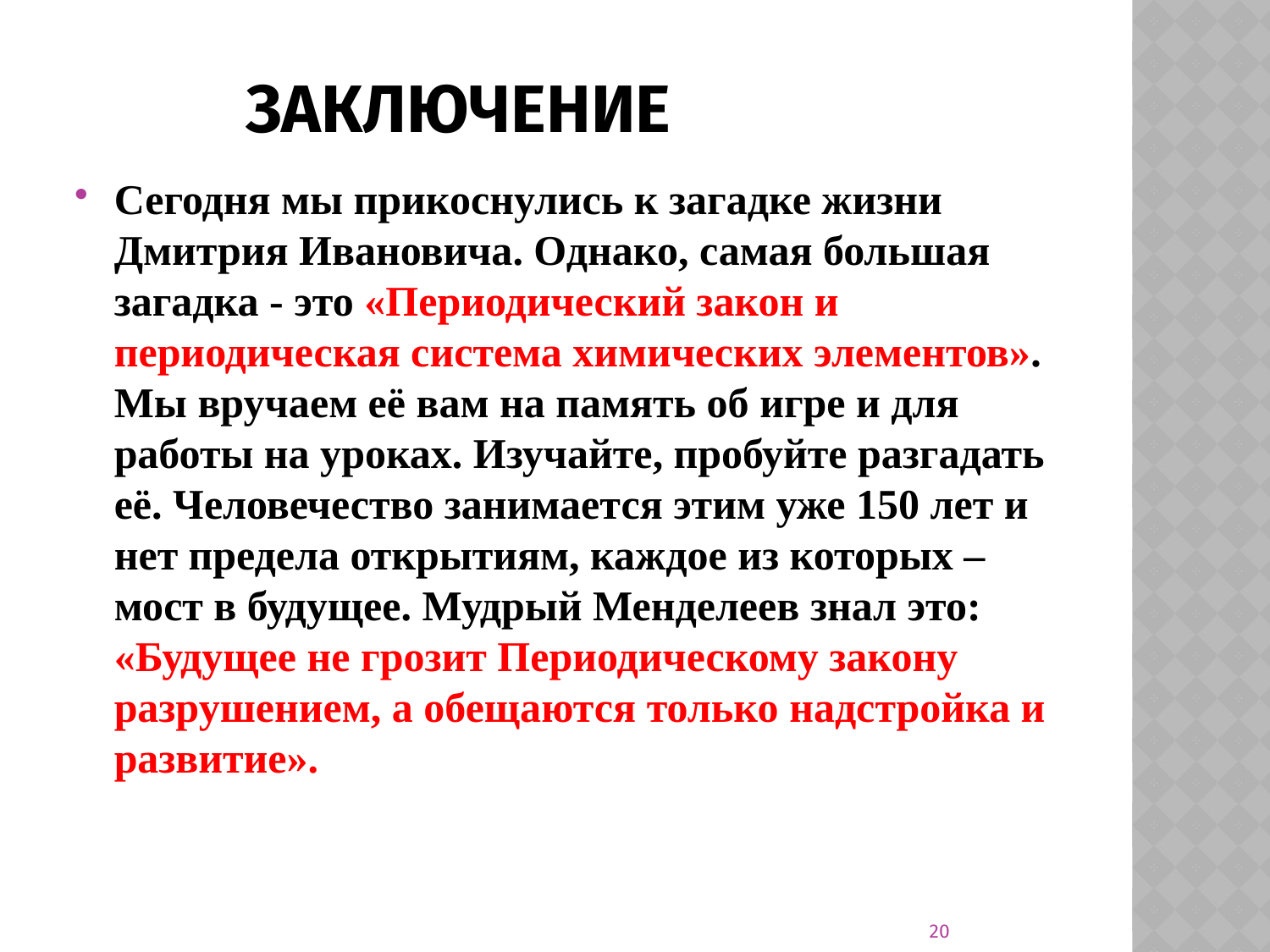

# Заключение
Сегодня мы прикоснулись к загадке жизни  Дмитрия Ивановича. Однако, самая большая загадка - это «Периодический закон и периодическая система химических элементов». Мы вручаем её вам на память об игре и для работы на уроках. Изучайте, пробуйте разгадать её. Человечество занимается этим уже 150 лет и нет предела открытиям, каждое из которых – мост в будущее. Мудрый Менделеев знал это: «Будущее не грозит Периодическому закону разрушением, а обещаются только надстройка и развитие».

20